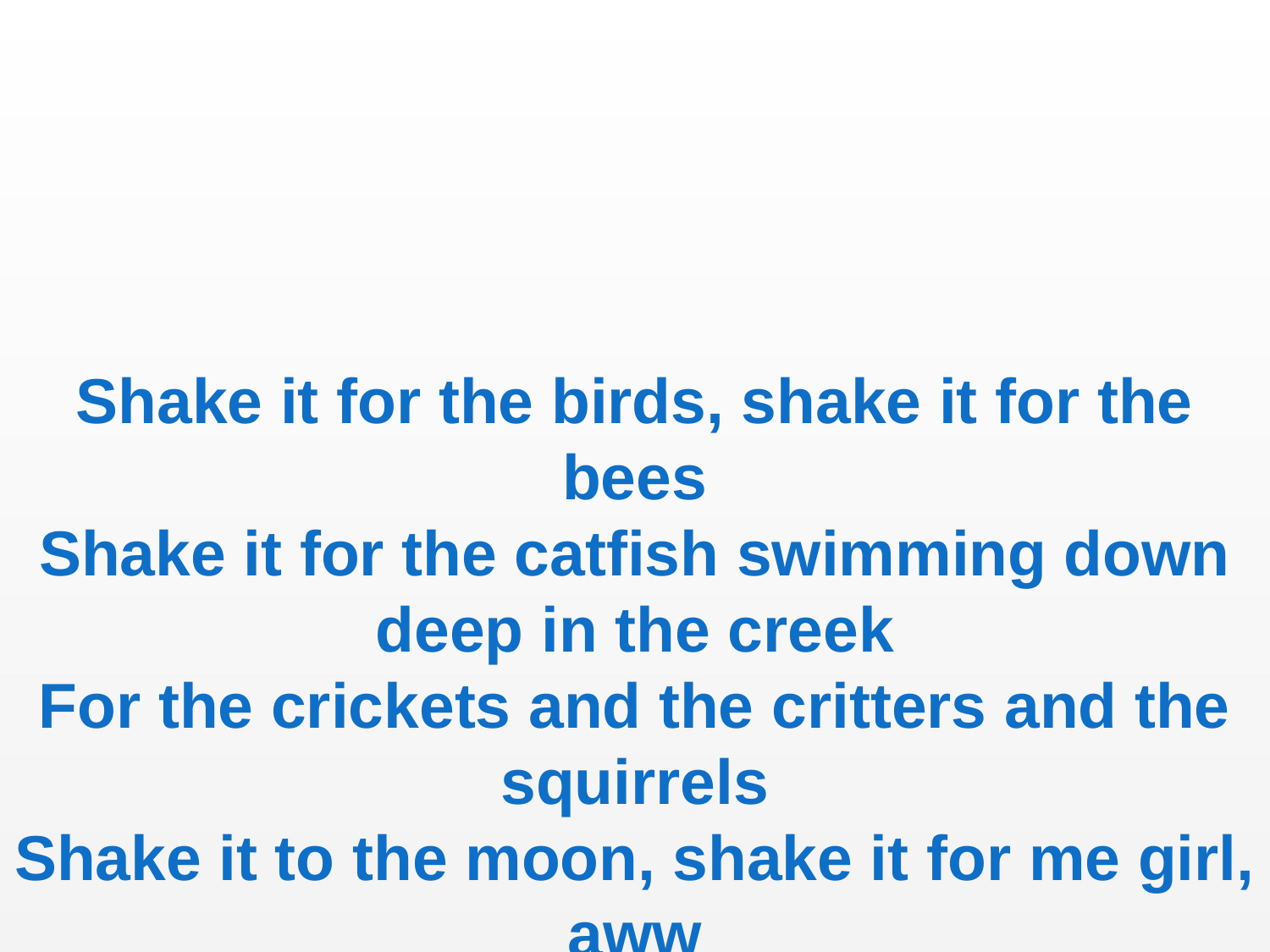

Shake it for the birds, shake it for the bees
Shake it for the catfish swimming down deep in the creek
For the crickets and the critters and the squirrels
Shake it to the moon, shake it for me girl, aww